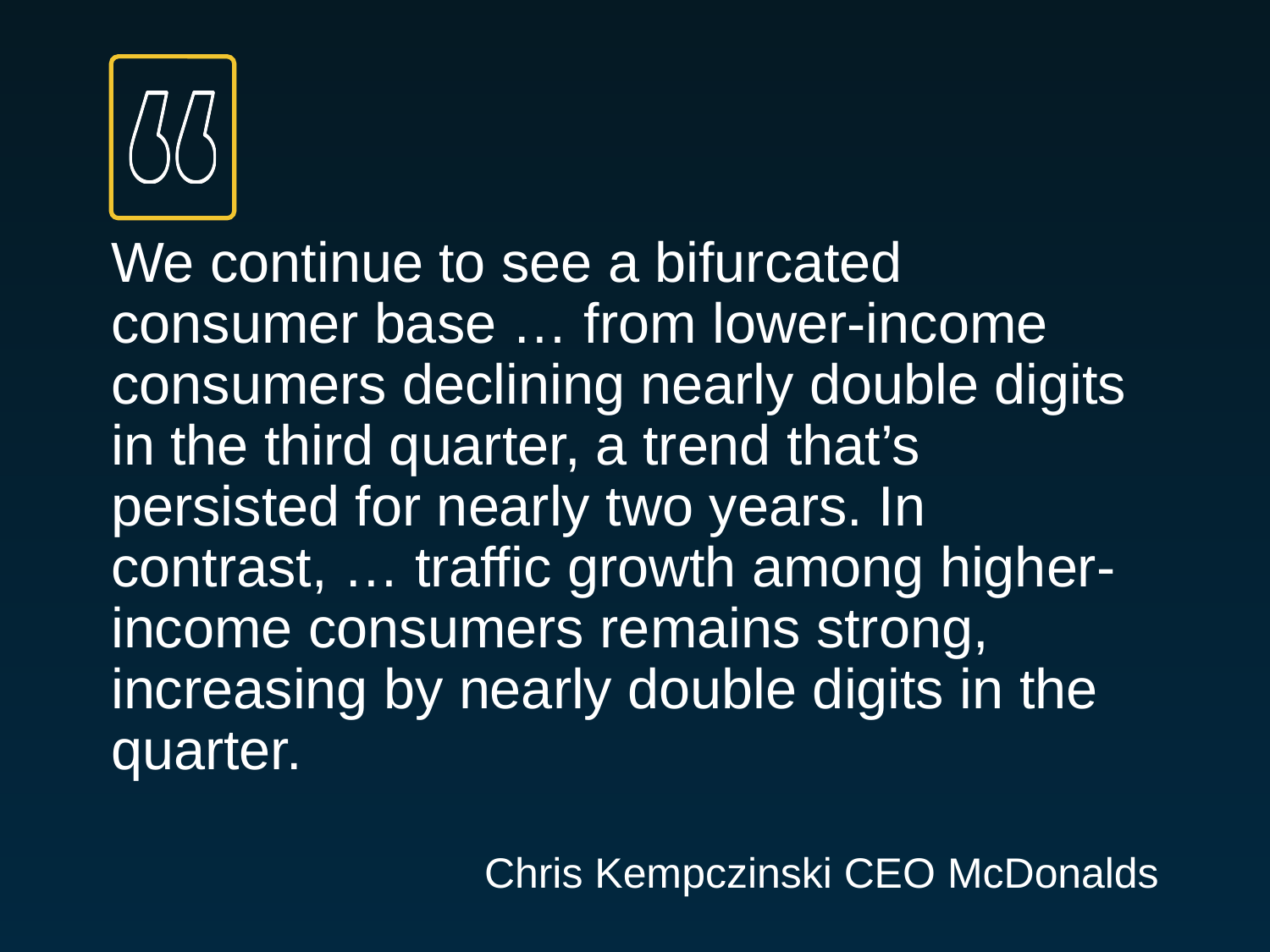

We continue to see a bifurcated consumer base … from lower-income consumers declining nearly double digits in the third quarter, a trend that’s persisted for nearly two years. In contrast, … traffic growth among higher-income consumers remains strong, increasing by nearly double digits in the quarter.

Chris Kempczinski CEO McDonalds